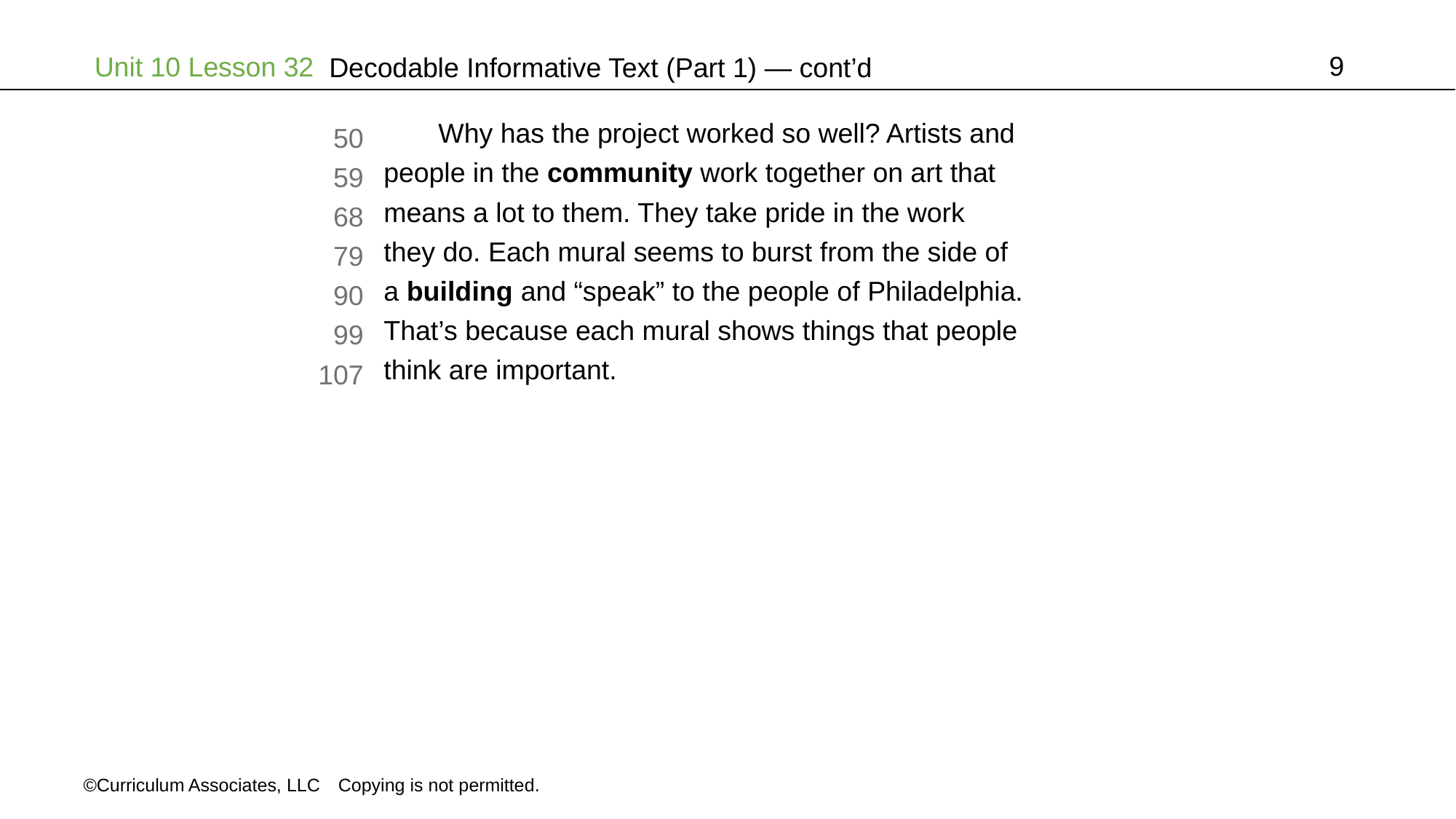

9
# Decodable Informative Text (Part 1) — cont’d
Why has the project worked so well? Artists and
people in the community work together on art that
means a lot to them. They take pride in the work
they do. Each mural seems to burst from the side of
a building and “speak” to the people of Philadelphia.
That’s because each mural shows things that people
think are important.
50
59
68
79
90
99
107